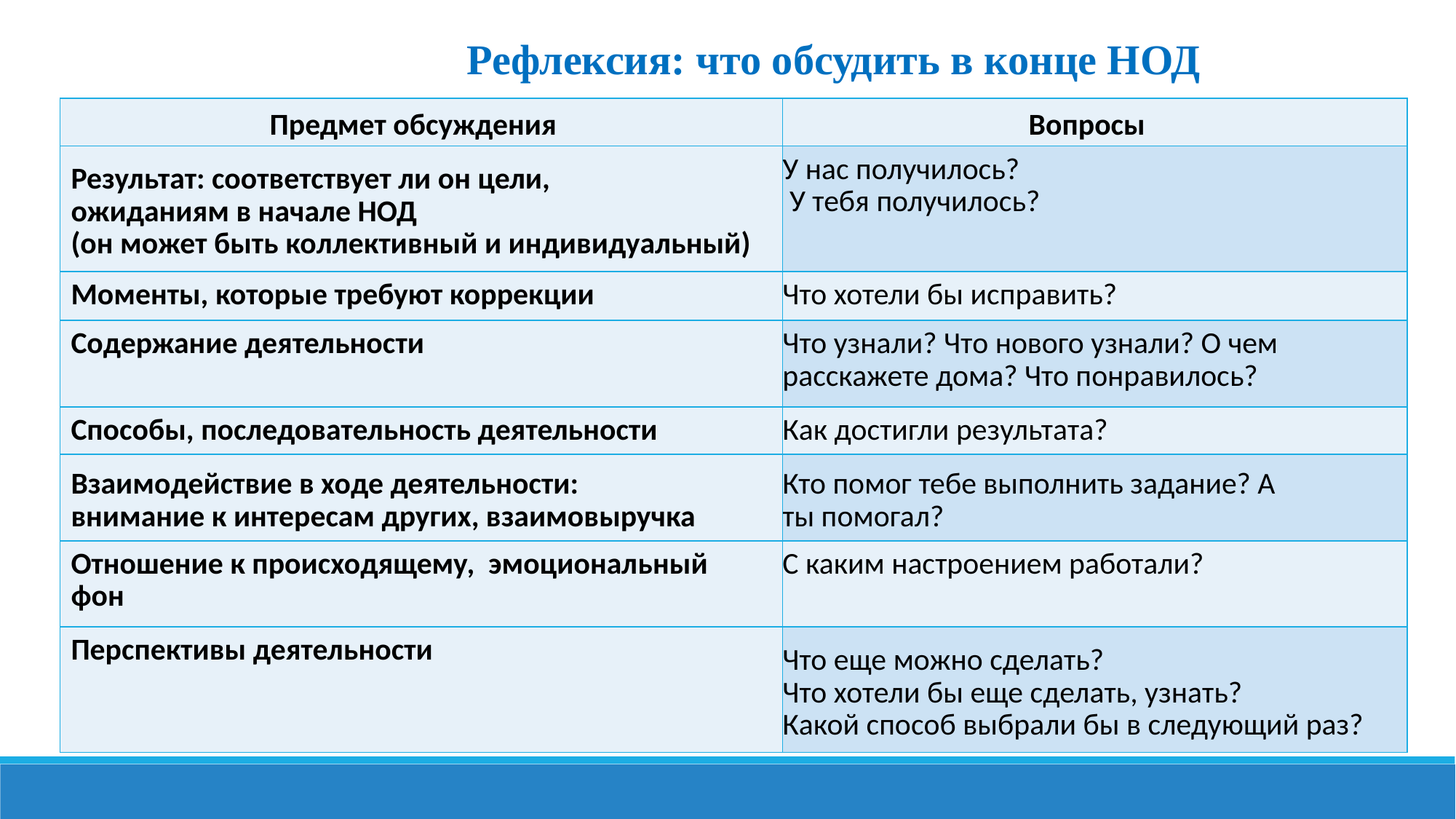

Рефлексия: что обсудить в конце НОД
| Предмет обсуждения | Вопросы |
| --- | --- |
| Результат: соответствует ли он цели, ожиданиям в начале НОД (он может быть коллективный и индивидуальный) | У нас получилось? У тебя получилось? |
| Моменты, которые требуют коррекции | Что хотели бы исправить? |
| Содержание деятельности | Что узнали? Что нового узнали? О чем расскажете дома? Что понравилось? |
| Способы, последовательность деятельности | Как достигли результата? |
| Взаимодействие в ходе деятельности: внимание к интересам других, взаимовыручка | Кто помог тебе выполнить задание? А ты помогал? |
| Отношение к происходящему, эмоциональный фон | С каким настроением работали? |
| Перспективы деятельности | Что еще можно сделать? Что хотели бы еще сделать, узнать? Какой способ выбрали бы в следующий раз? |